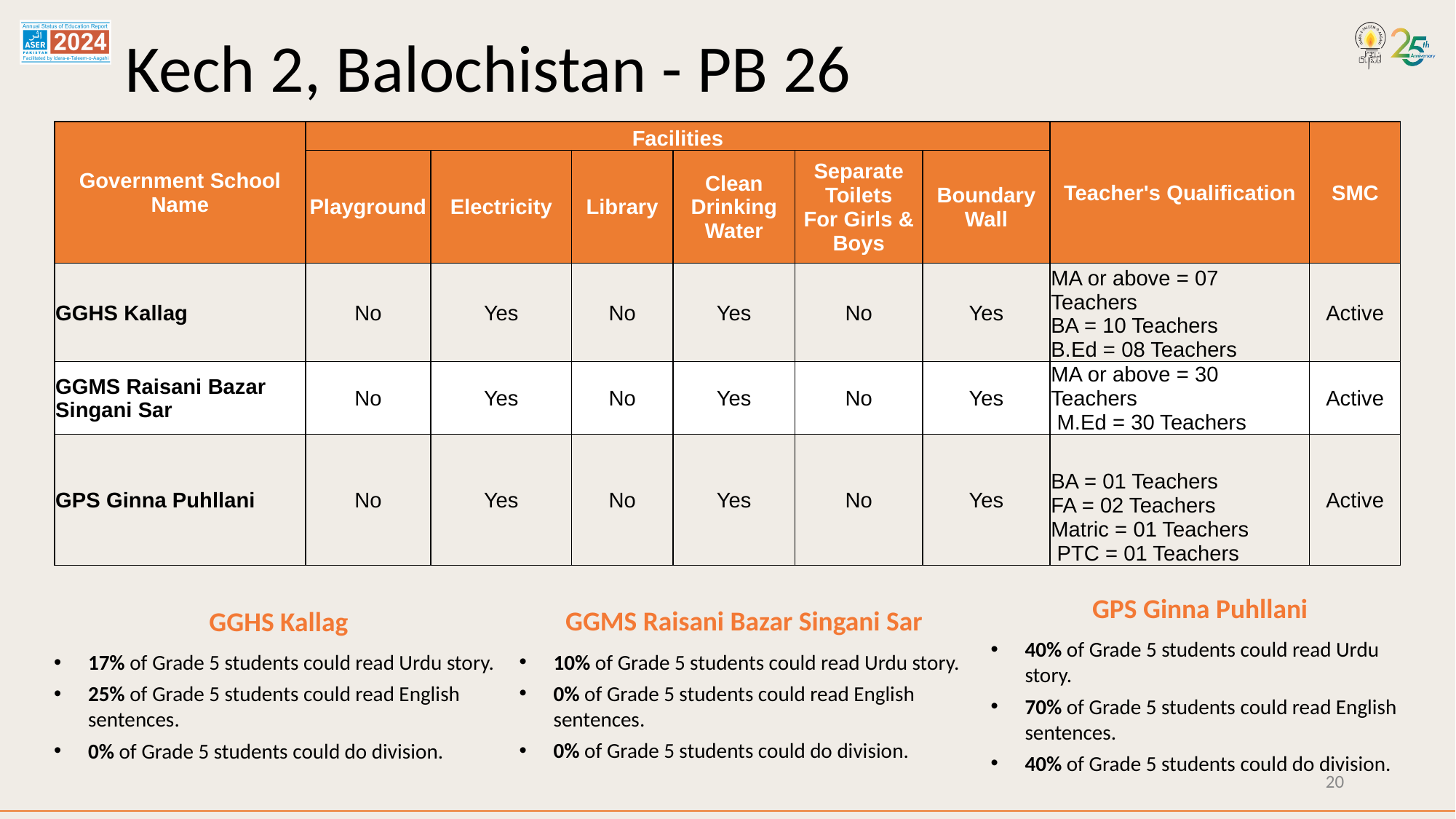

# Kech 2, Balochistan - PB 26
| Government School Name | Facilities |  |  |  |  |  | Teacher's Qualification | SMC |
| --- | --- | --- | --- | --- | --- | --- | --- | --- |
|  | Playground | Electricity | Library | Clean Drinking Water | Separate Toilets For Girls & Boys | Boundary Wall |  |  |
| GGHS Kallag | No | Yes | No | Yes | No | Yes | MA or above = 07 Teachers BA = 10 Teachers B.Ed = 08 Teachers | Active |
| GGMS Raisani Bazar Singani Sar | No | Yes | No | Yes | No | Yes | MA or above = 30 Teachers M.Ed = 30 Teachers | Active |
| GPS Ginna Puhllani | No | Yes | No | Yes | No | Yes | BA = 01 Teachers FA = 02 Teachers Matric = 01 Teachers PTC = 01 Teachers | Active |
GPS Ginna Puhllani
40% of Grade 5 students could read Urdu story.
70% of Grade 5 students could read English sentences.
40% of Grade 5 students could do division.
GGMS Raisani Bazar Singani Sar
10% of Grade 5 students could read Urdu story.
0% of Grade 5 students could read English sentences.
0% of Grade 5 students could do division.

GGHS Kallag
17% of Grade 5 students could read Urdu story.
25% of Grade 5 students could read English sentences.
0% of Grade 5 students could do division.
20